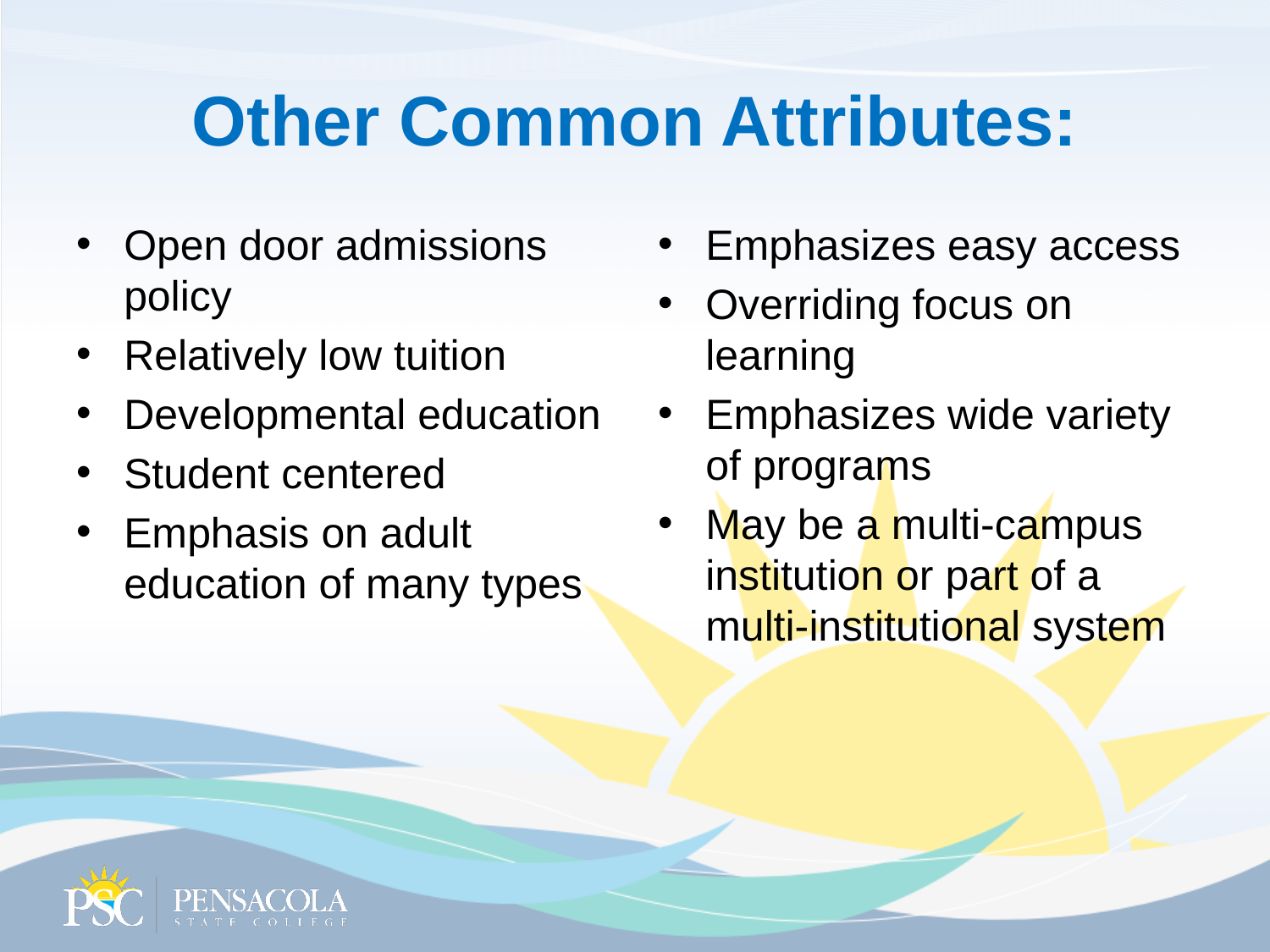

# Other Common Attributes:
Open door admissions policy
Relatively low tuition
Developmental education
Student centered
Emphasis on adult education of many types
Emphasizes easy access
Overriding focus on learning
Emphasizes wide variety of programs
May be a multi-campus institution or part of a multi-institutional system